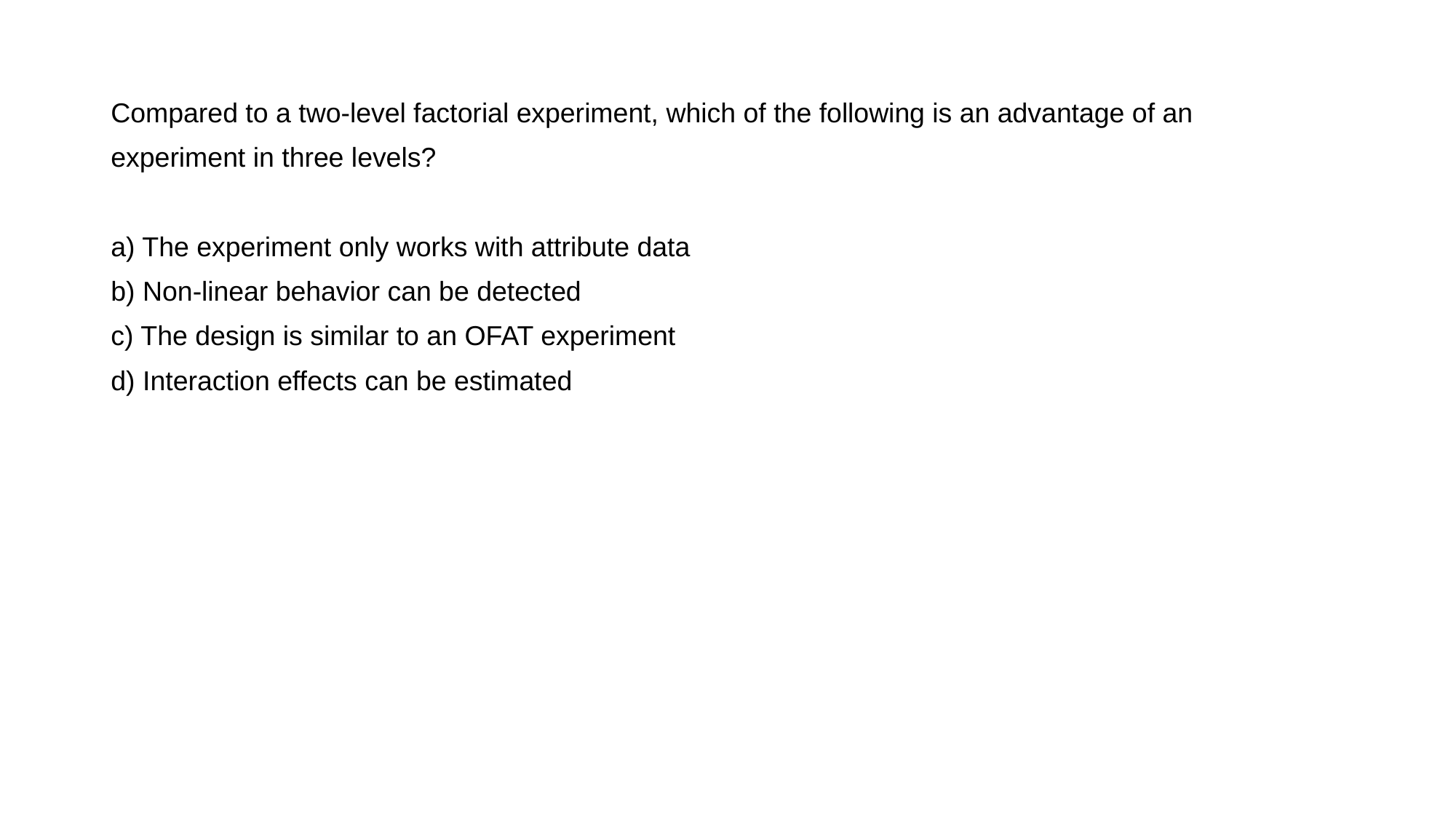

Compared to a two-level factorial experiment, which of the following is an advantage of an
experiment in three levels?

a) The experiment only works with attribute data
b) Non-linear behavior can be detected
c) The design is similar to an OFAT experiment
d) Interaction effects can be estimated